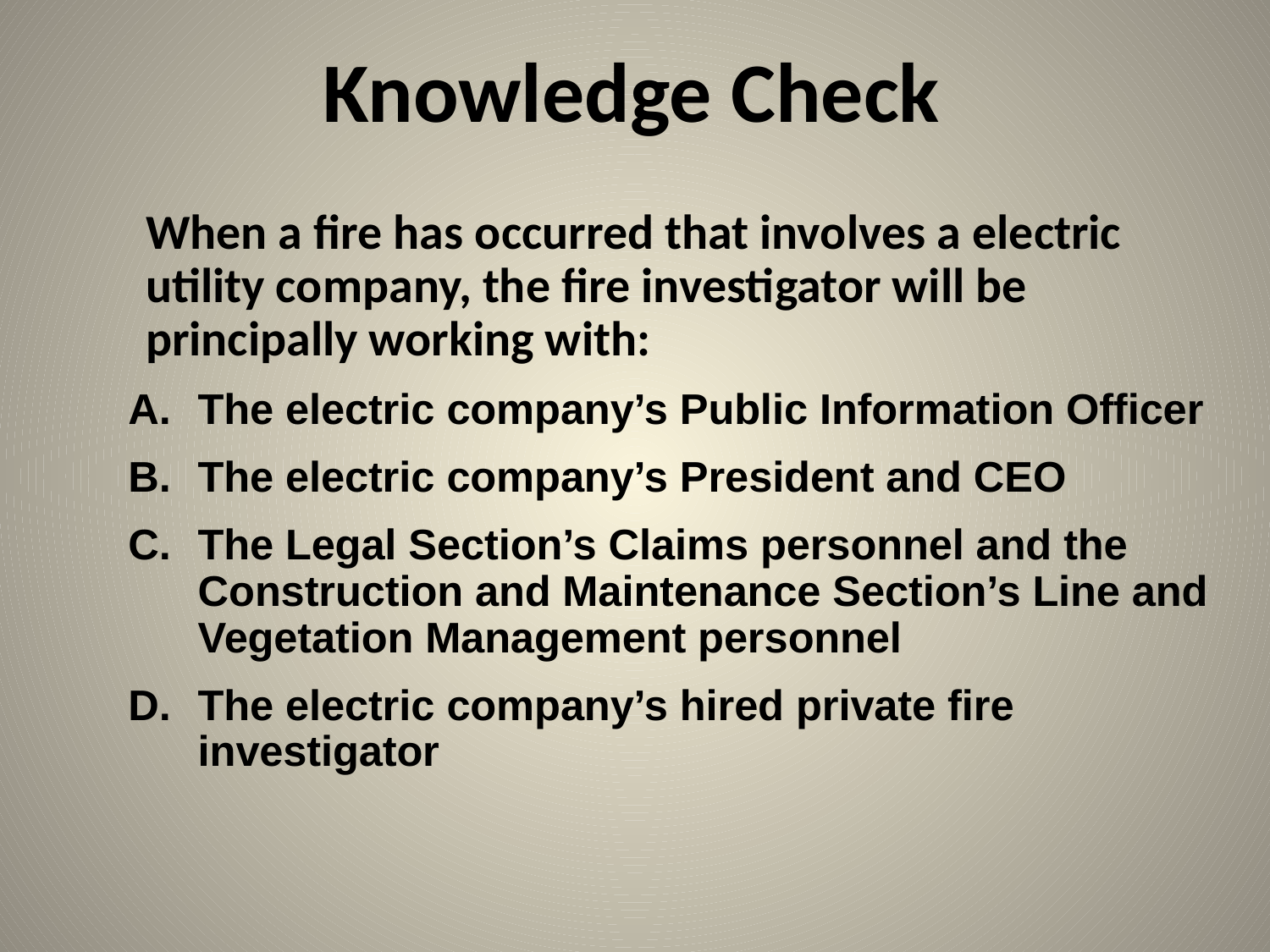

Knowledge Check
	When a fire has occurred that involves a electric utility company, the fire investigator will be principally working with:
The electric company’s Public Information Officer
The electric company’s President and CEO
The Legal Section’s Claims personnel and the Construction and Maintenance Section’s Line and Vegetation Management personnel
The electric company’s hired private fire investigator